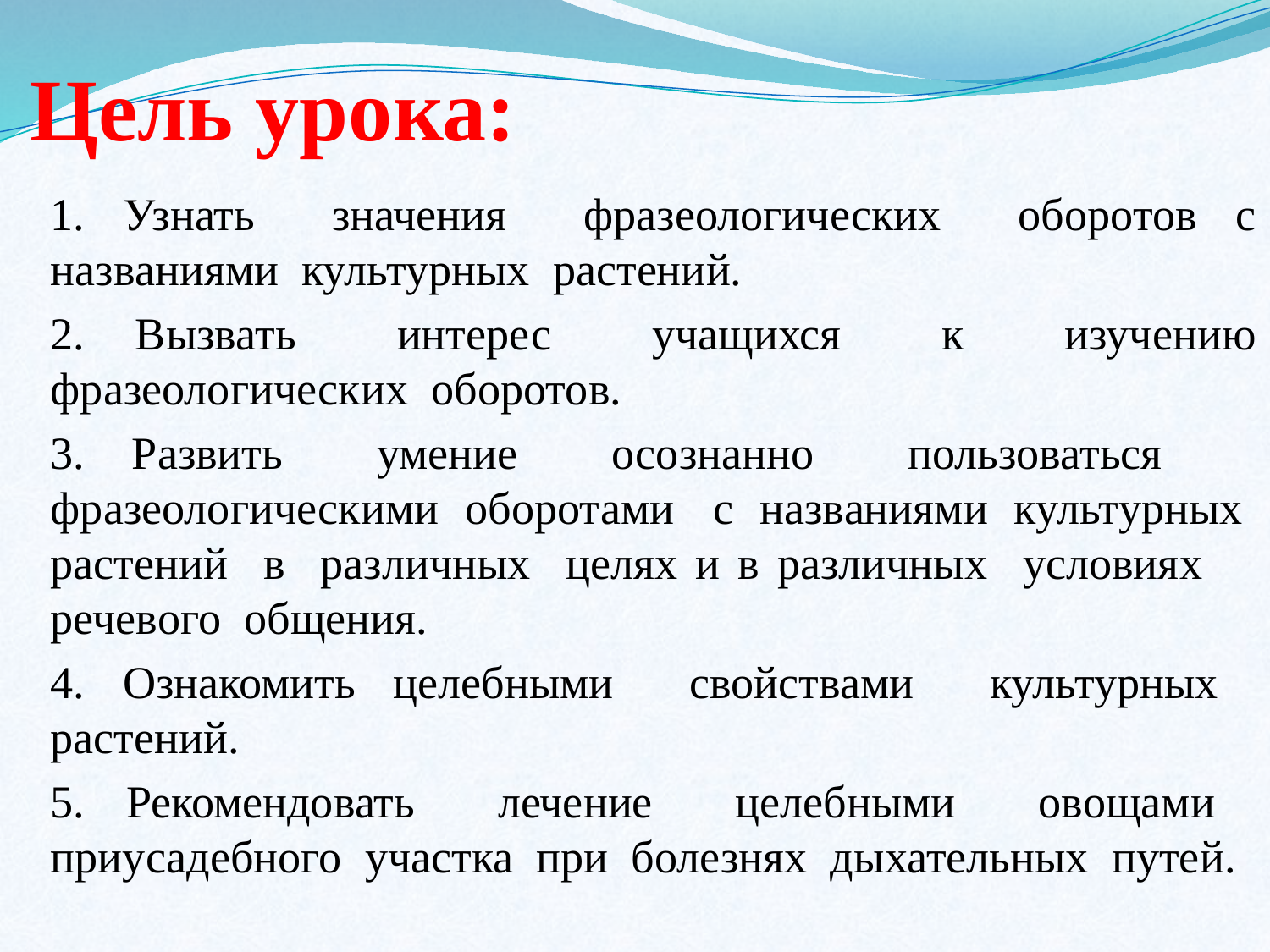

# Цель урока:
	1. Узнать  значения  фразеологических  оборотов с названиями  культурных  растений.
	2. Вызвать  интерес  учащихся  к  изучению фразеологических  оборотов.
	3. Развить  умение  осознанно  пользоваться   фразеологическими  оборотами   с  названиями  культурных  растений  в  различных  целях и в различных  условиях    речевого  общения.
	4. Ознакомить целебными  свойствами  культурных  растений.
	5. Рекомендовать  лечение  целебными  овощами  приусадебного  участка  при  болезнях  дыхательных  путей.